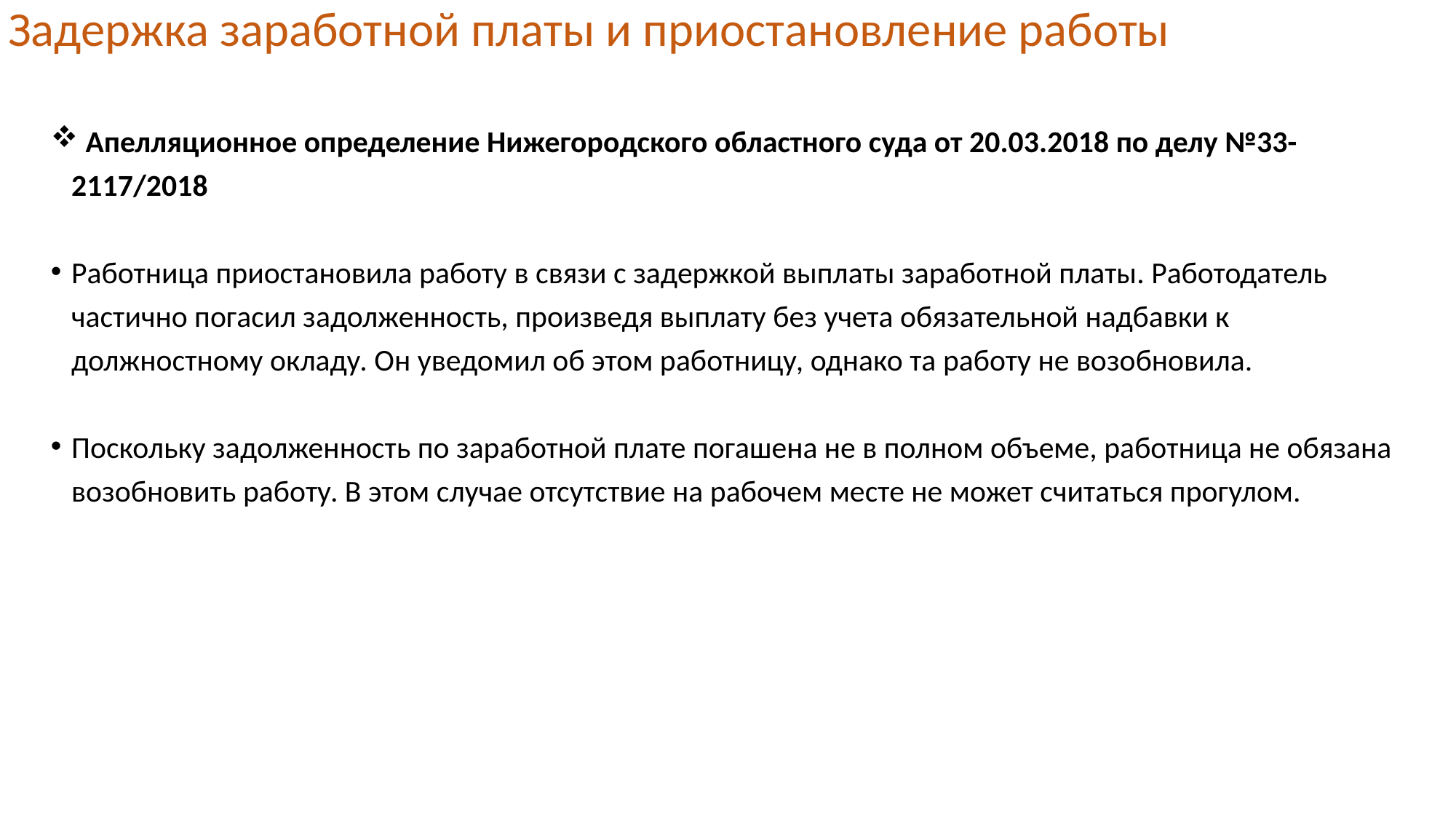

# Задержка заработной платы и приостановление работы
 Апелляционное определение Нижегородского областного суда от 20.03.2018 по делу №33-2117/2018

Работница приостановила работу в связи с задержкой выплаты заработной платы. Работодатель частично погасил задолженность, произведя выплату без учета обязательной надбавки к должностному окладу. Он уведомил об этом работницу, однако та работу не возобновила.

Поскольку задолженность по заработной плате погашена не в полном объеме, работница не обязана возобновить работу. В этом случае отсутствие на рабочем месте не может считаться прогулом.